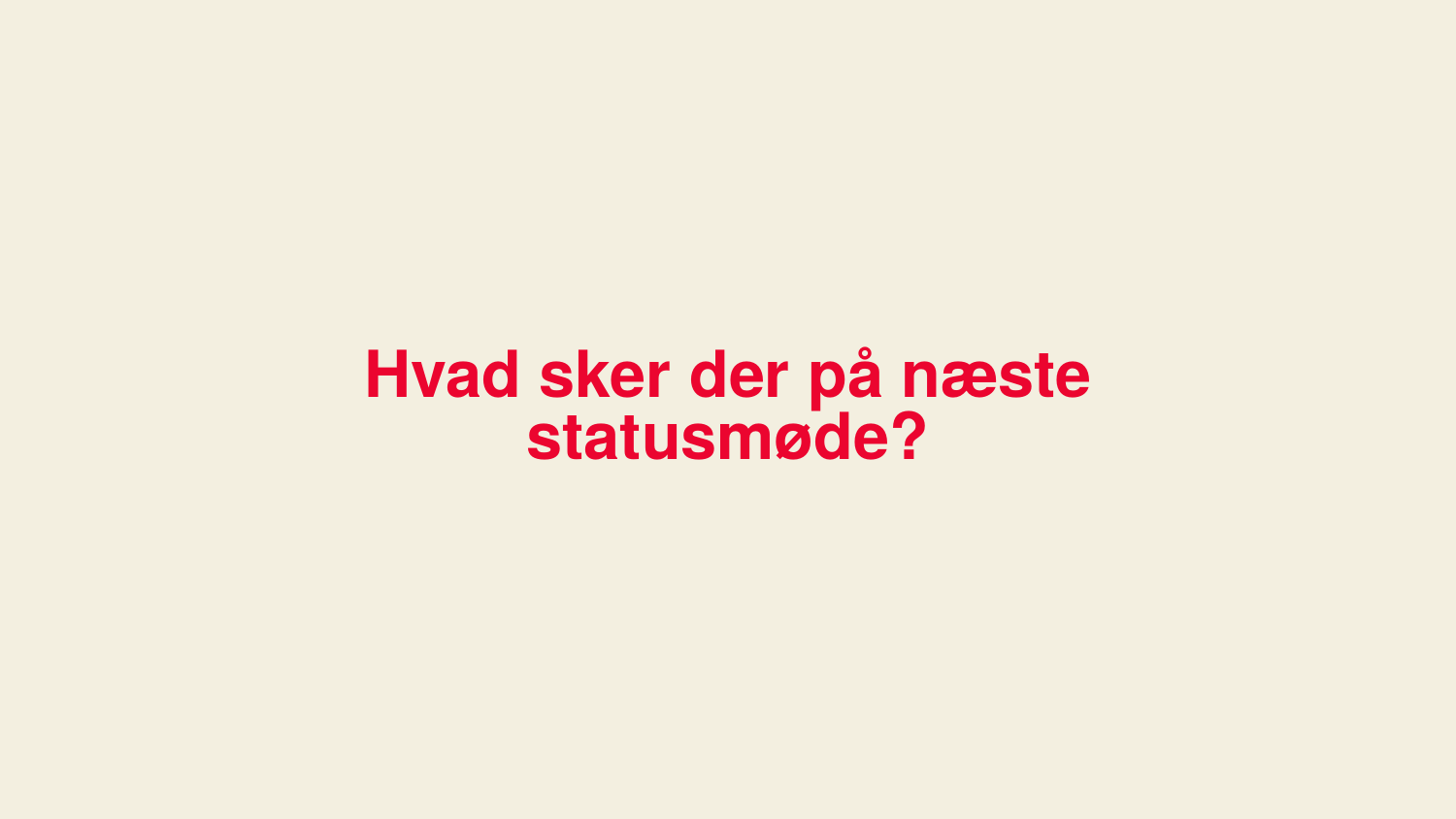

# Hvad sker der på næste statusmøde?